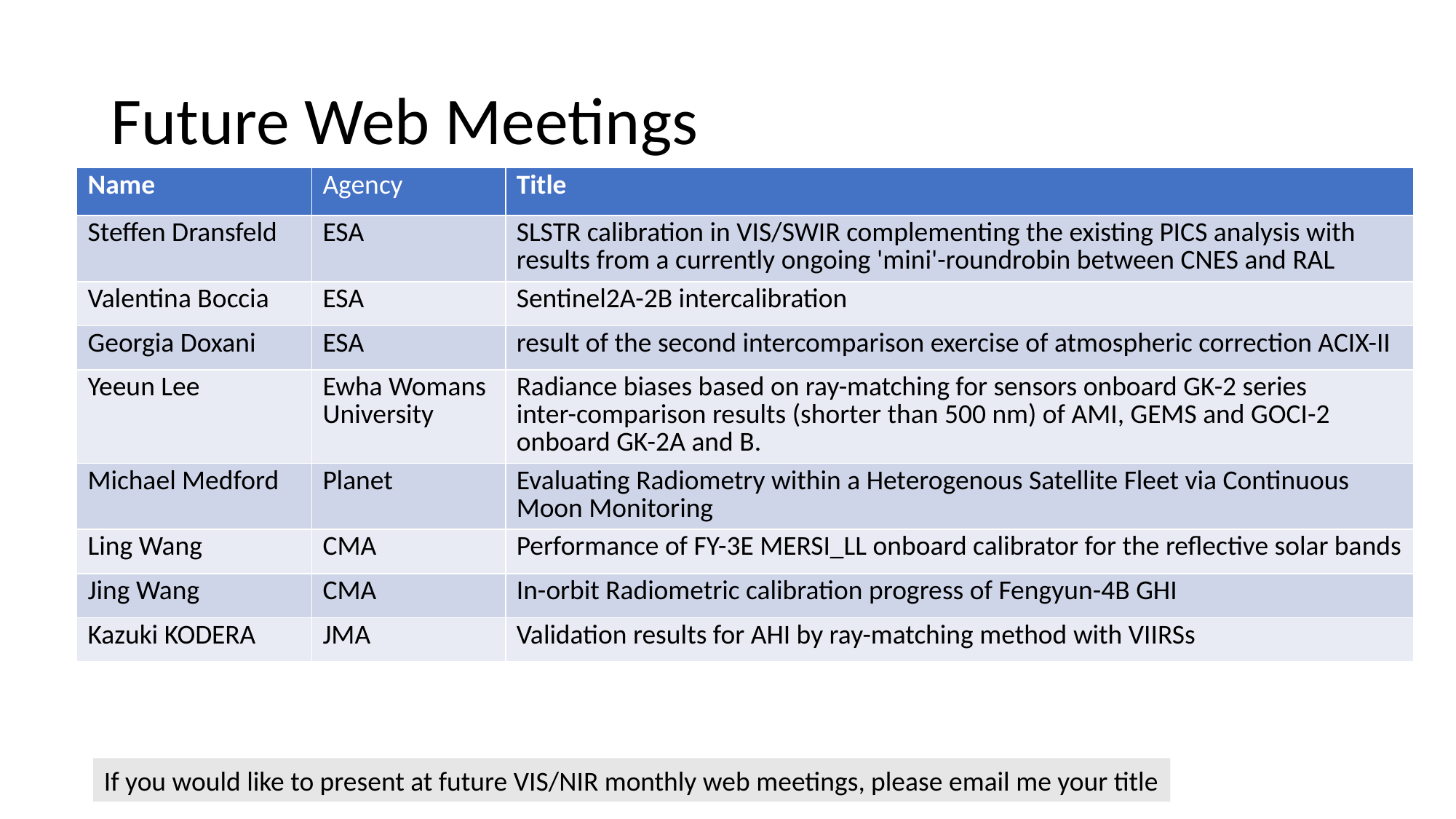

# Future Web Meetings
| Name | Agency | Title |
| --- | --- | --- |
| Steffen Dransfeld | ESA | SLSTR calibration in VIS/SWIR complementing the existing PICS analysis with results from a currently ongoing 'mini'-roundrobin between CNES and RAL |
| Valentina Boccia | ESA | Sentinel2A-2B intercalibration |
| Georgia Doxani | ESA | result of the second intercomparison exercise of atmospheric correction ACIX-II |
| Yeeun Lee | Ewha Womans University | Radiance biases based on ray-matching for sensors onboard GK-2 series inter-comparison results (shorter than 500 nm) of AMI, GEMS and GOCI-2 onboard GK-2A and B. |
| Michael Medford | Planet | Evaluating Radiometry within a Heterogenous Satellite Fleet via Continuous Moon Monitoring |
| Ling Wang | CMA | Performance of FY-3E MERSI\_LL onboard calibrator for the reflective solar bands |
| Jing Wang | CMA | In-orbit Radiometric calibration progress of Fengyun-4B GHI |
| Kazuki KODERA | JMA | Validation results for AHI by ray-matching method with VIIRSs |
If you would like to present at future VIS/NIR monthly web meetings, please email me your title